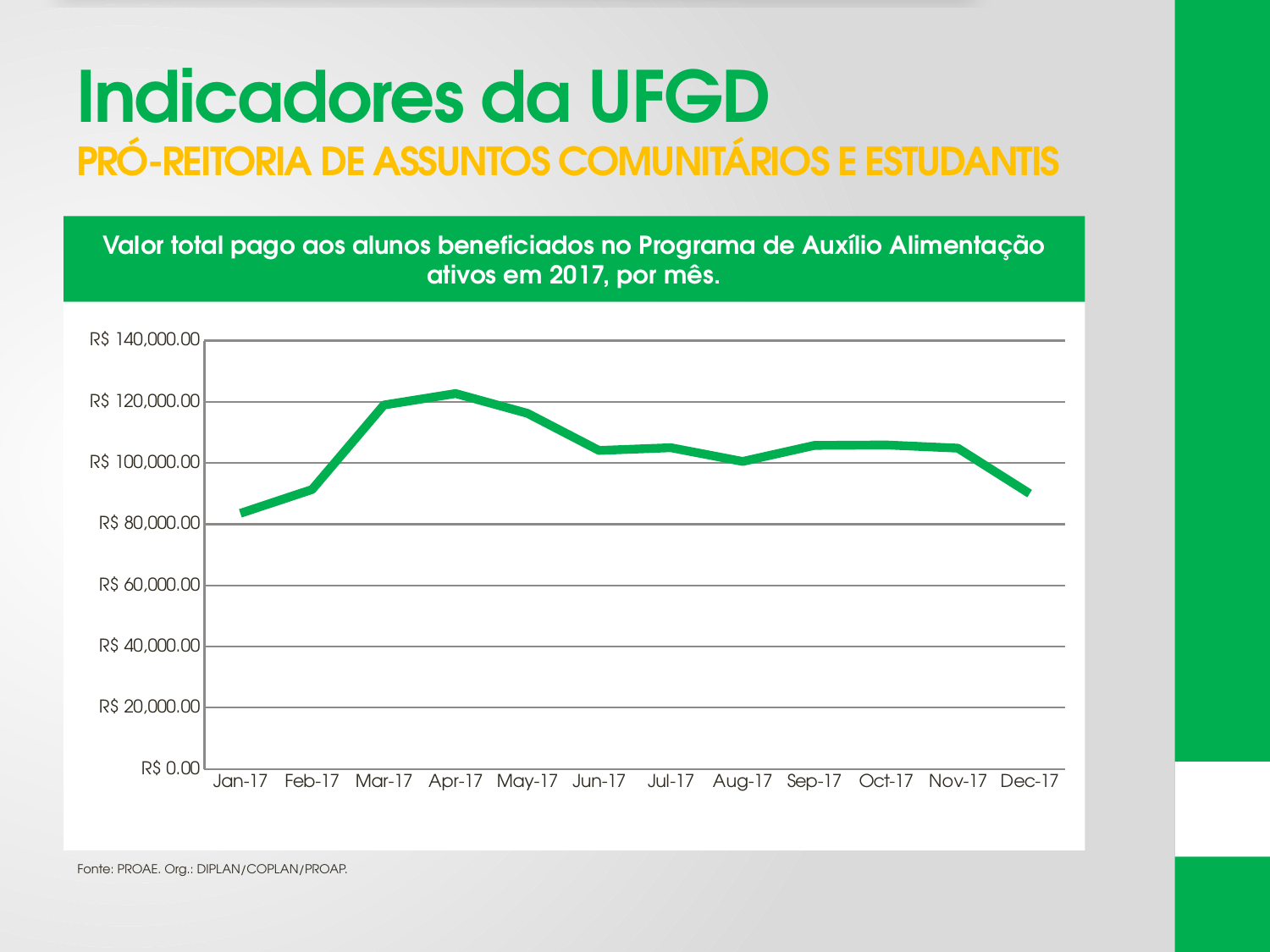

# Indicadores da UFGD PRÓ-REITORIA DE ASSUNTOS COMUNITÁRIOS E ESTUDANTIS
Valor total pago aos alunos beneficiados no Programa de Auxílio Alimentação ativos em 2017, por mês.

### Chart

| Category | TOTAL-MÊS |
|---|---|
| 42736 | 83550.0 |
| 42767 | 91350.0 |
| 42795 | 118950.0 |
| 42826 | 122700.0 |
| 42856 | 116250.0 |
| 42887 | 104100.0 |
| 42917 | 105000.0 |
| 42948 | 100500.0 |
| 42979 | 105750.0 |
| 43009 | 105900.0 |
| 43040 | 104850.0 |
| 43070 | 90000.0 |
Fonte: PROAE. Org.: DIPLAN/COPLAN/PROAP.